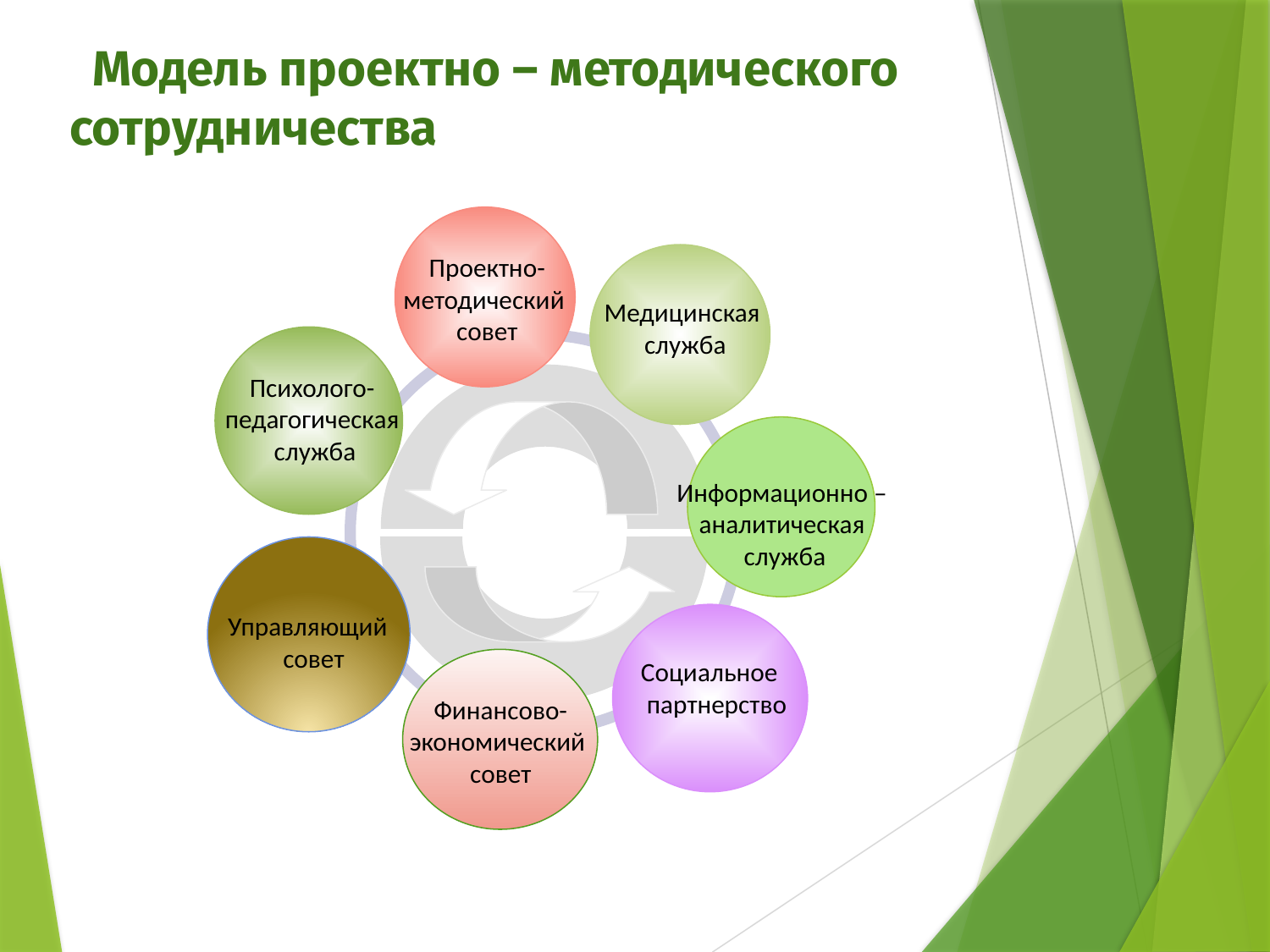

Модель проектно – методического сотрудничества

Проектно-
методический
совет

Медицинская
 служба

Психолого-
педагогическая
 служба

Информационно –
аналитическая
служба

Управляющий
совет

Социальное
 партнерство
Финансово-
экономический
совет